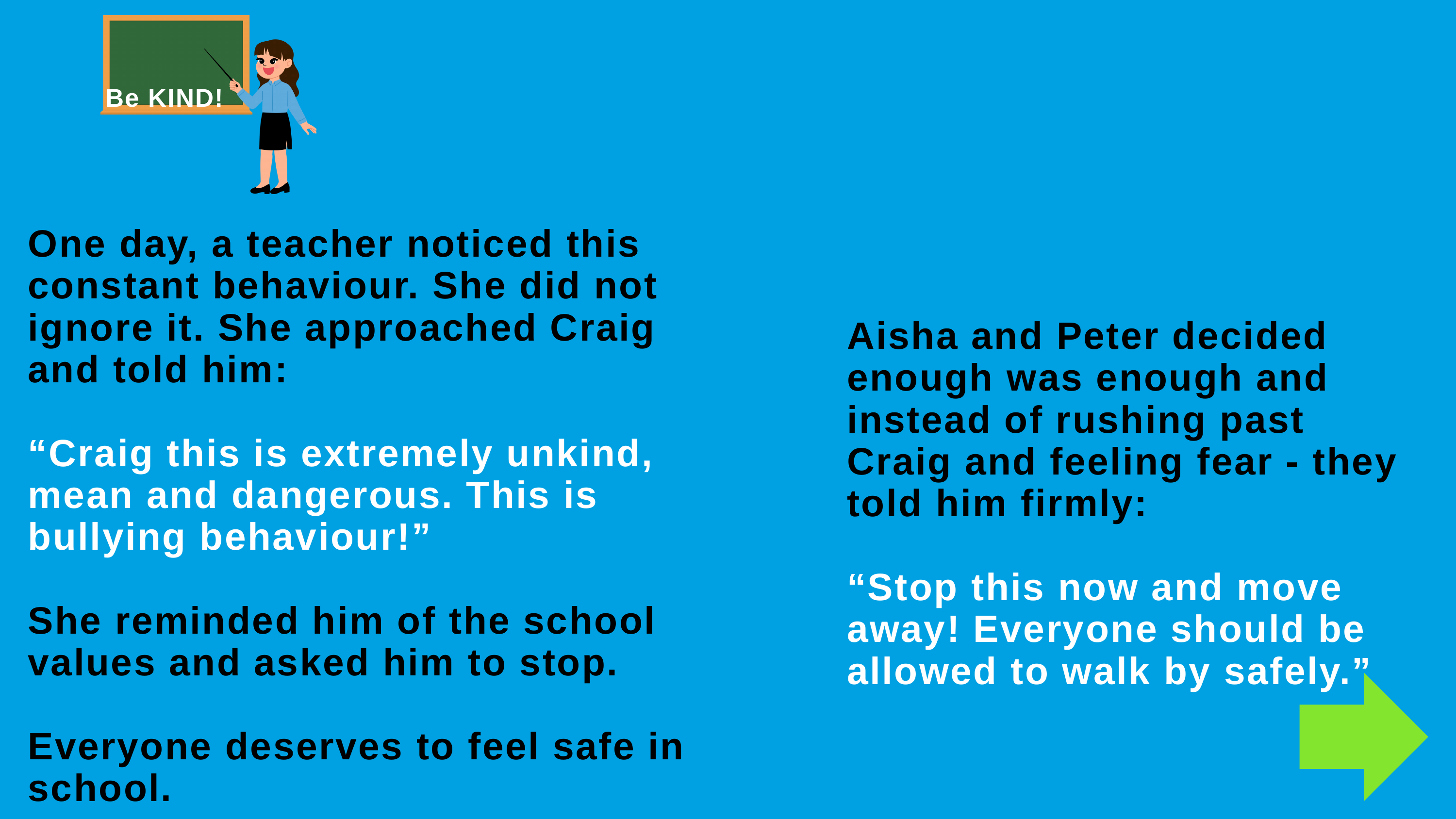

Be KIND!
One day, a teacher noticed this constant behaviour. She did not ignore it. She approached Craig and told him:

“Craig this is extremely unkind, mean and dangerous. This is bullying behaviour!”

She reminded him of the school values and asked him to stop.

Everyone deserves to feel safe in school.
Aisha and Peter decided enough was enough and instead of rushing past Craig and feeling fear - they told him firmly:

“Stop this now and move away! Everyone should be allowed to walk by safely.”